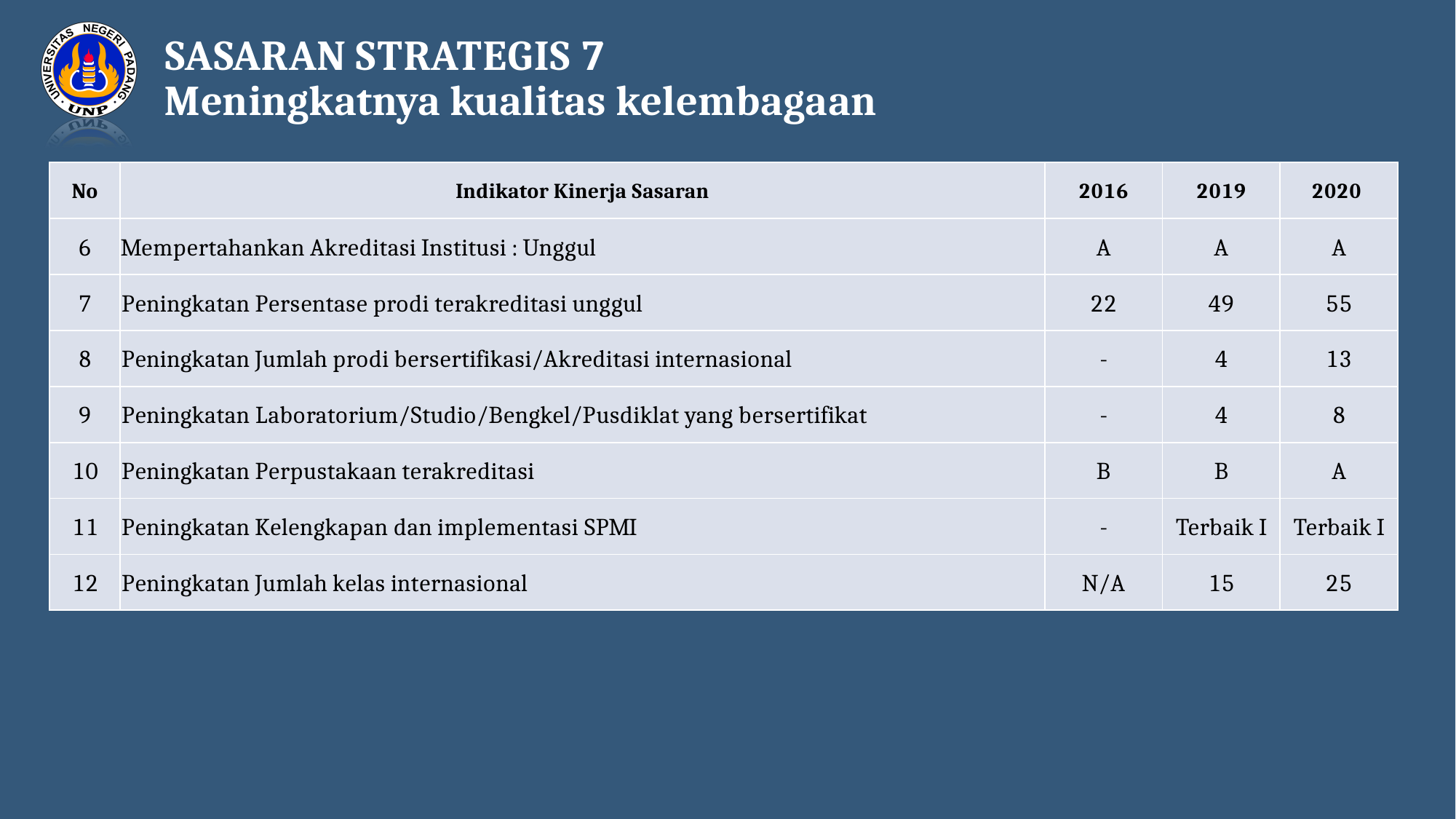

SASARAN STRATEGIS 7
Meningkatnya kualitas kelembagaan
| No | Indikator Kinerja Sasaran | 2016 | 2019 | 2020 |
| --- | --- | --- | --- | --- |
| 6 | Mempertahankan Akreditasi Institusi : Unggul | A | A | A |
| 7 | Peningkatan Persentase prodi terakreditasi unggul | 22 | 49 | 55 |
| 8 | Peningkatan Jumlah prodi bersertifikasi/Akreditasi internasional | - | 4 | 13 |
| 9 | Peningkatan Laboratorium/Studio/Bengkel/Pusdiklat yang bersertifikat | - | 4 | 8 |
| 10 | Peningkatan Perpustakaan terakreditasi | B | B | A |
| 11 | Peningkatan Kelengkapan dan implementasi SPMI | - | Terbaik I | Terbaik I |
| 12 | Peningkatan Jumlah kelas internasional | N/A | 15 | 25 |